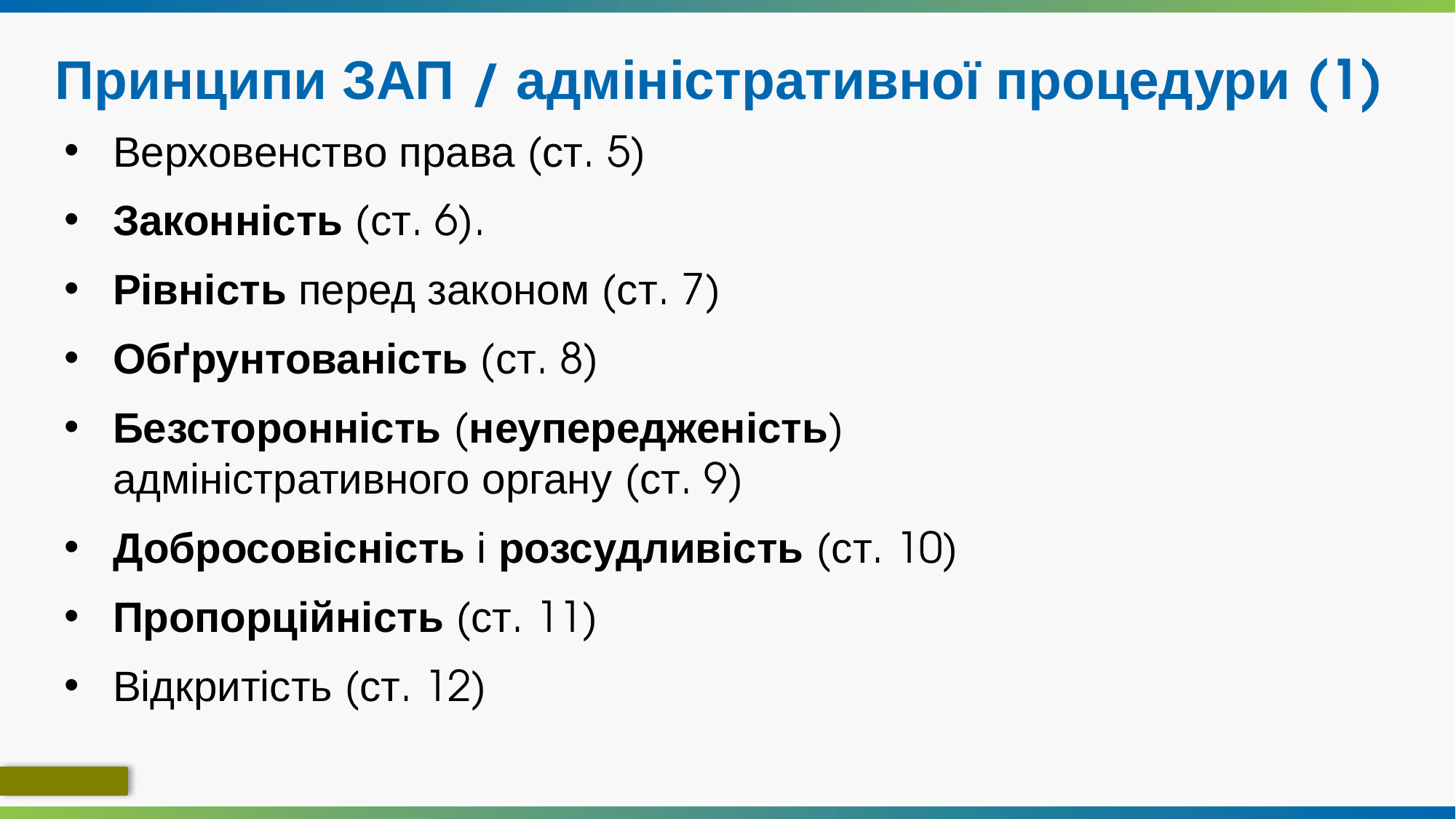

# Принципи ЗАП / адміністративної процедури (1)
Верховенство права (ст. 5)
Законність (ст. 6).
Рівність перед законом (ст. 7)
Обґрунтованість (ст. 8)
Безсторонність (неупередженість) адміністративного органу (ст. 9)
Добросовісність і розсудливість (ст. 10)
Пропорційність (ст. 11)
Відкритість (ст. 12)